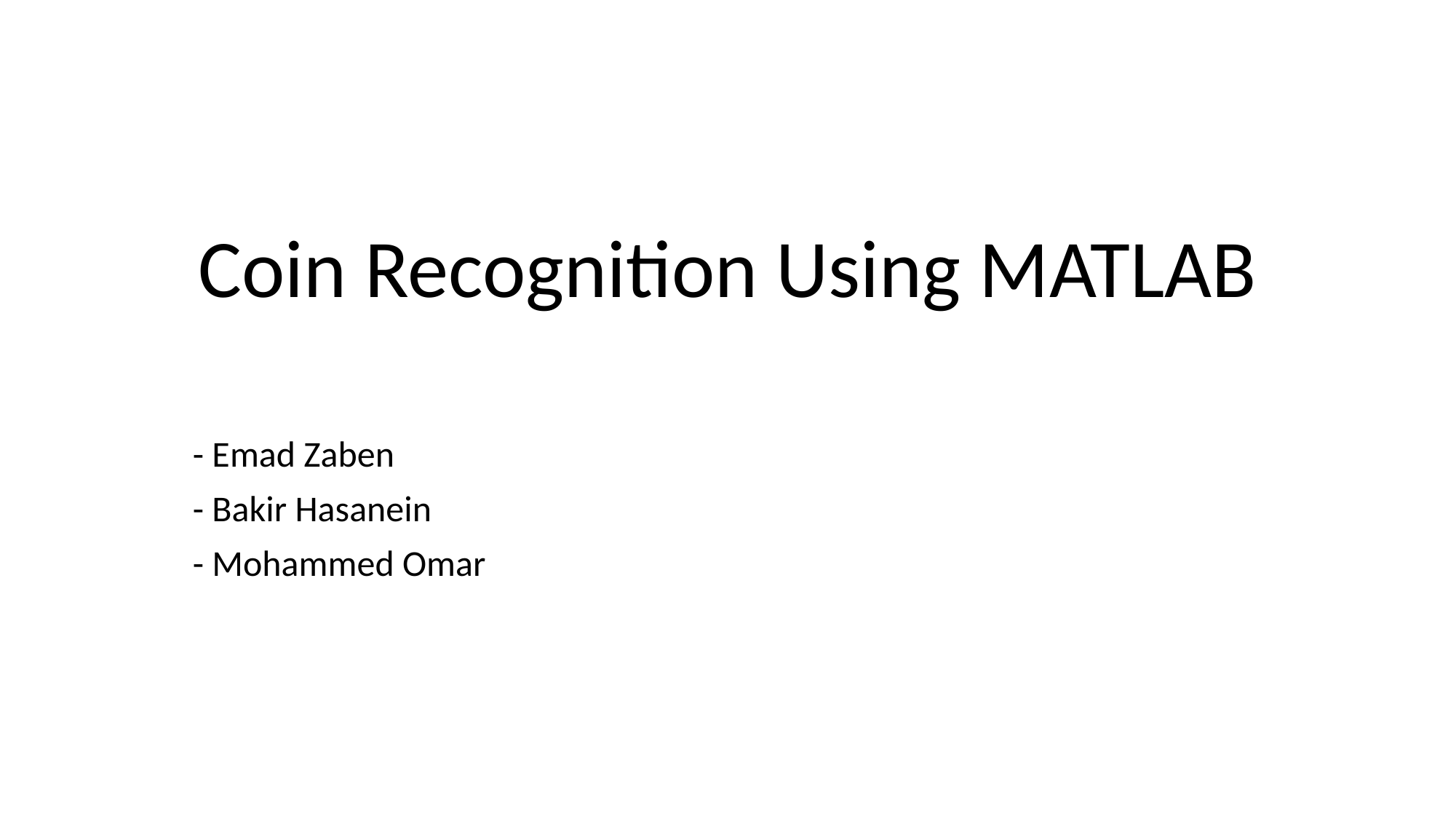

# Coin Recognition Using MATLAB
- Emad Zaben
- Bakir Hasanein
- Mohammed Omar